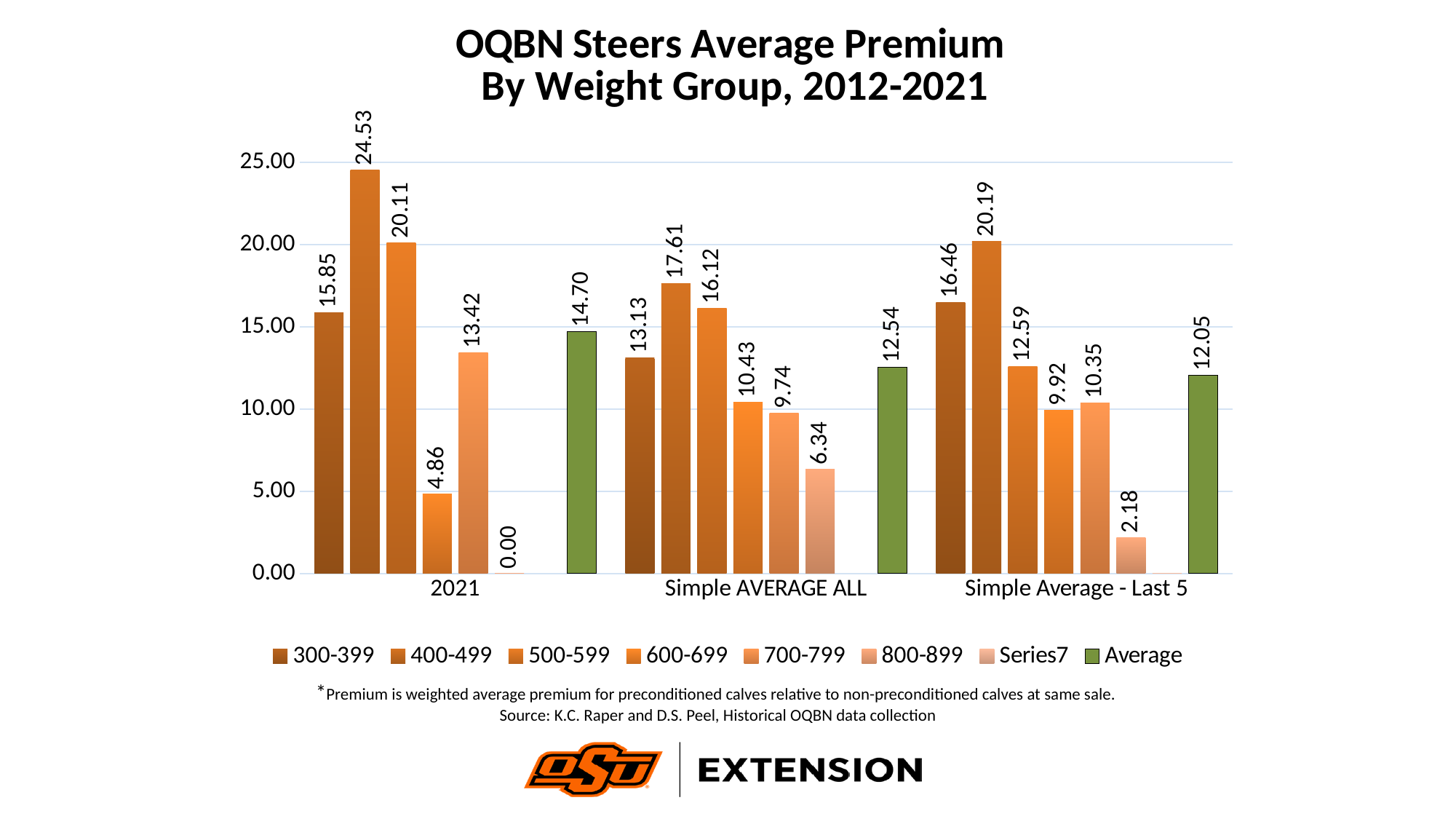

### Chart: OQBN Steers Average Premium
By Weight Group, 2012-2021

| Category | 300-399 | 400-499 | 500-599 | 600-699 | 700-799 | 800-899 |  | Average |
|---|---|---|---|---|---|---|---|---|
| 2021 | 15.851937984496123 | 24.52575529368835 | 20.109281140981494 | 4.855144794053557 | 13.41823559670781 | 0.0 | None | 14.7 |
| Simple AVERAGE ALL | 13.126034724485232 | 17.60857729783772 | 16.116765592040142 | 10.42649415316214 | 9.741369384341306 | 6.342814419454328 | None | 12.544652337171318 |
| Simple Average - Last 5 | 16.463819005332446 | 20.18566113441299 | 12.593270656563465 | 9.919833253232758 | 10.349629575989098 | 2.1789258375513074 | 0.0 | 12.054235141776896 |
*Premium is weighted average premium for preconditioned calves relative to non-preconditioned calves at same sale.
Source: K.C. Raper and D.S. Peel, Historical OQBN data collection